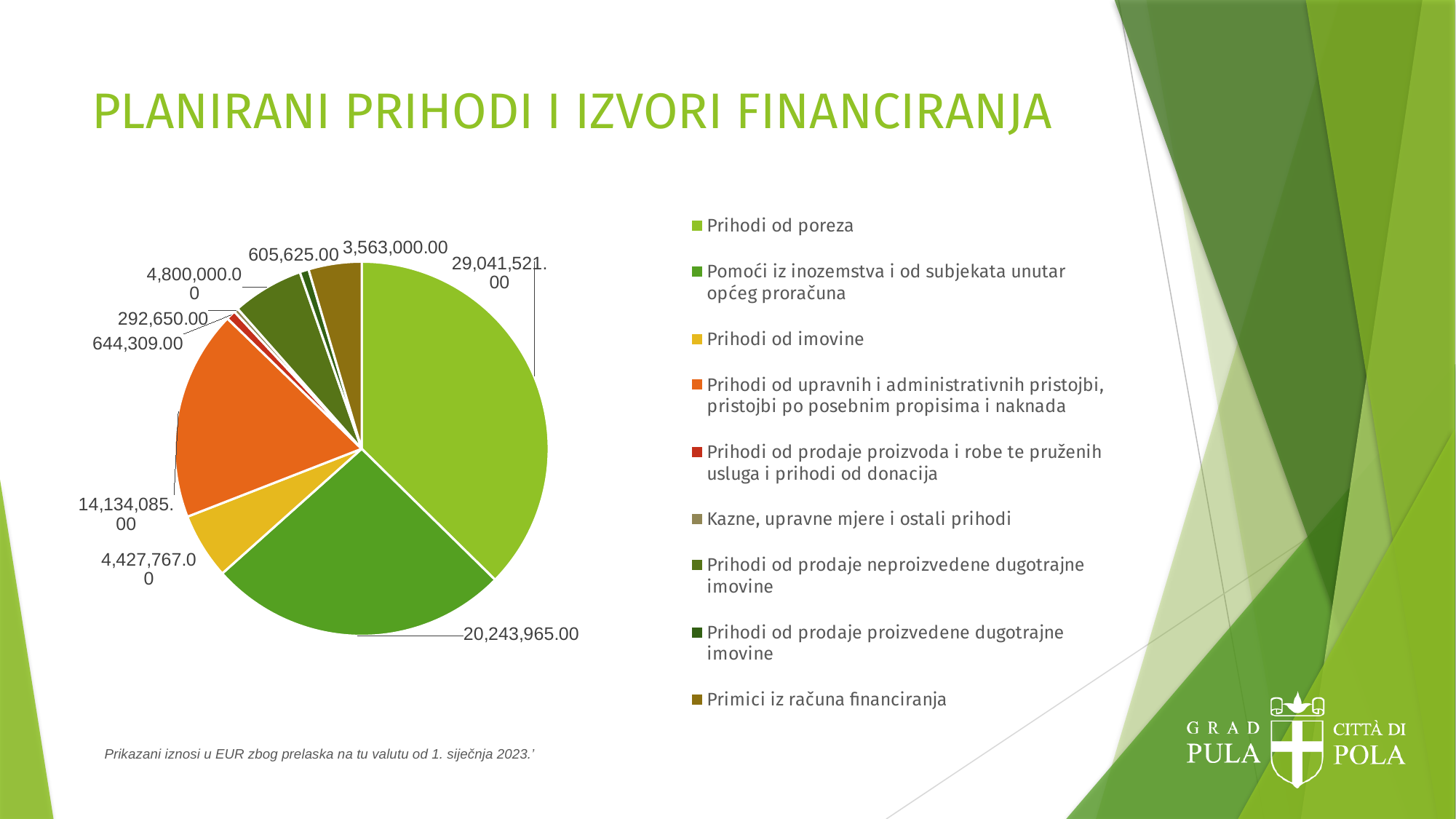

# PLANIRANI PRIHODI I IZVORI FINANCIRANJA

### Chart

| Category | IZNOS |
|---|---|
| Prihodi od poreza | 29041521.0 |
| Pomoći iz inozemstva i od subjekata unutar općeg proračuna | 20243965.0 |
| Prihodi od imovine  | 4427767.0 |
| Prihodi od upravnih i administrativnih pristojbi, pristojbi po posebnim propisima i naknada | 14134085.0 |
| Prihodi od prodaje proizvoda i robe te pruženih usluga i prihodi od donacija | 644309.0 |
| Kazne, upravne mjere i ostali prihodi | 292650.0 |
| Prihodi od prodaje neproizvedene dugotrajne imovine | 4800000.0 |
| Prihodi od prodaje proizvedene dugotrajne imovine | 605625.0 |
| Primici iz računa financiranja | 3563000.0 |
Prikazani iznosi u EUR zbog prelaska na tu valutu od 1. siječnja 2023.’